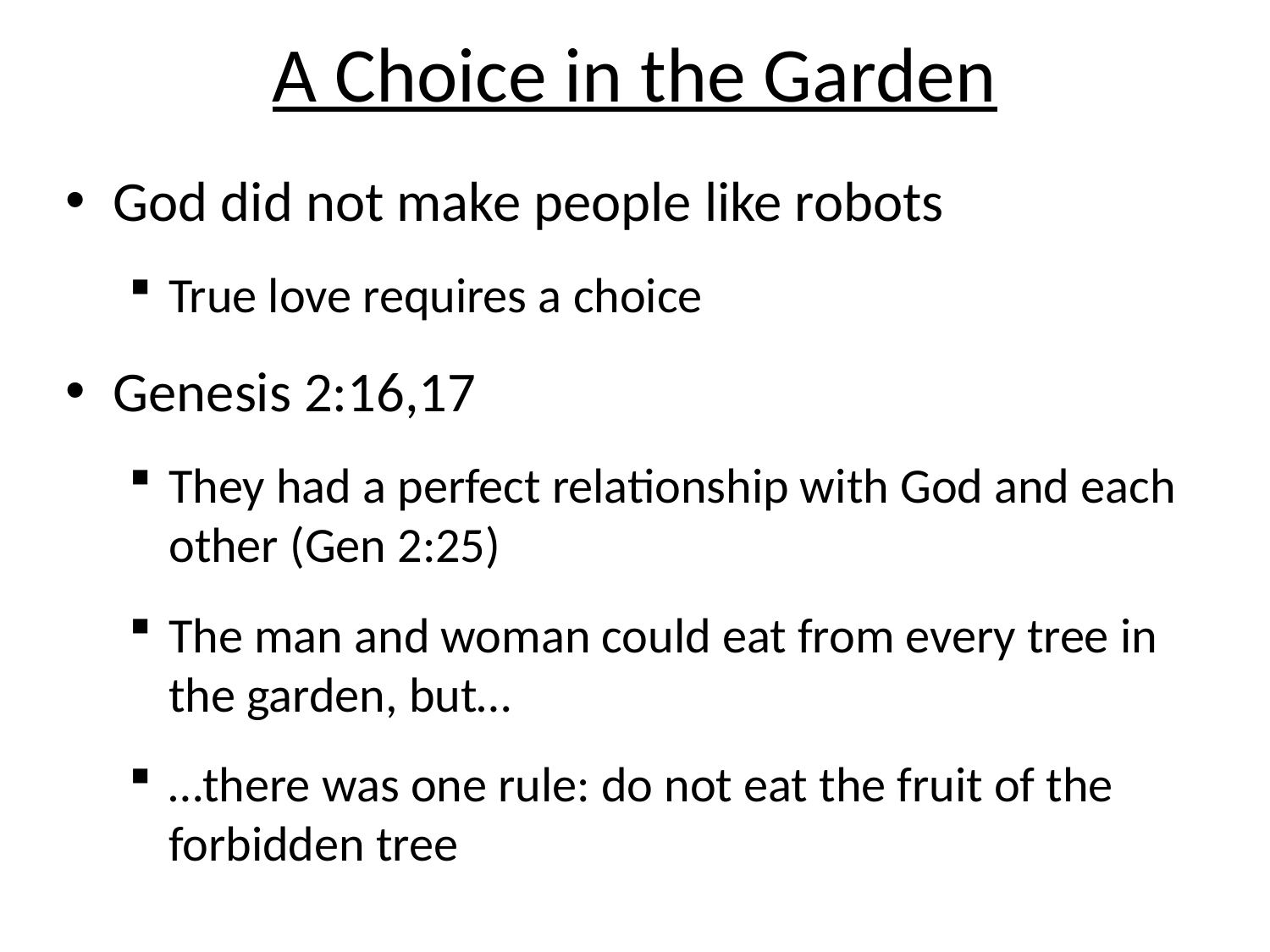

# A Choice in the Garden
God did not make people like robots
True love requires a choice
Genesis 2:16,17
They had a perfect relationship with God and each other (Gen 2:25)
The man and woman could eat from every tree in the garden, but…
…there was one rule: do not eat the fruit of the forbidden tree